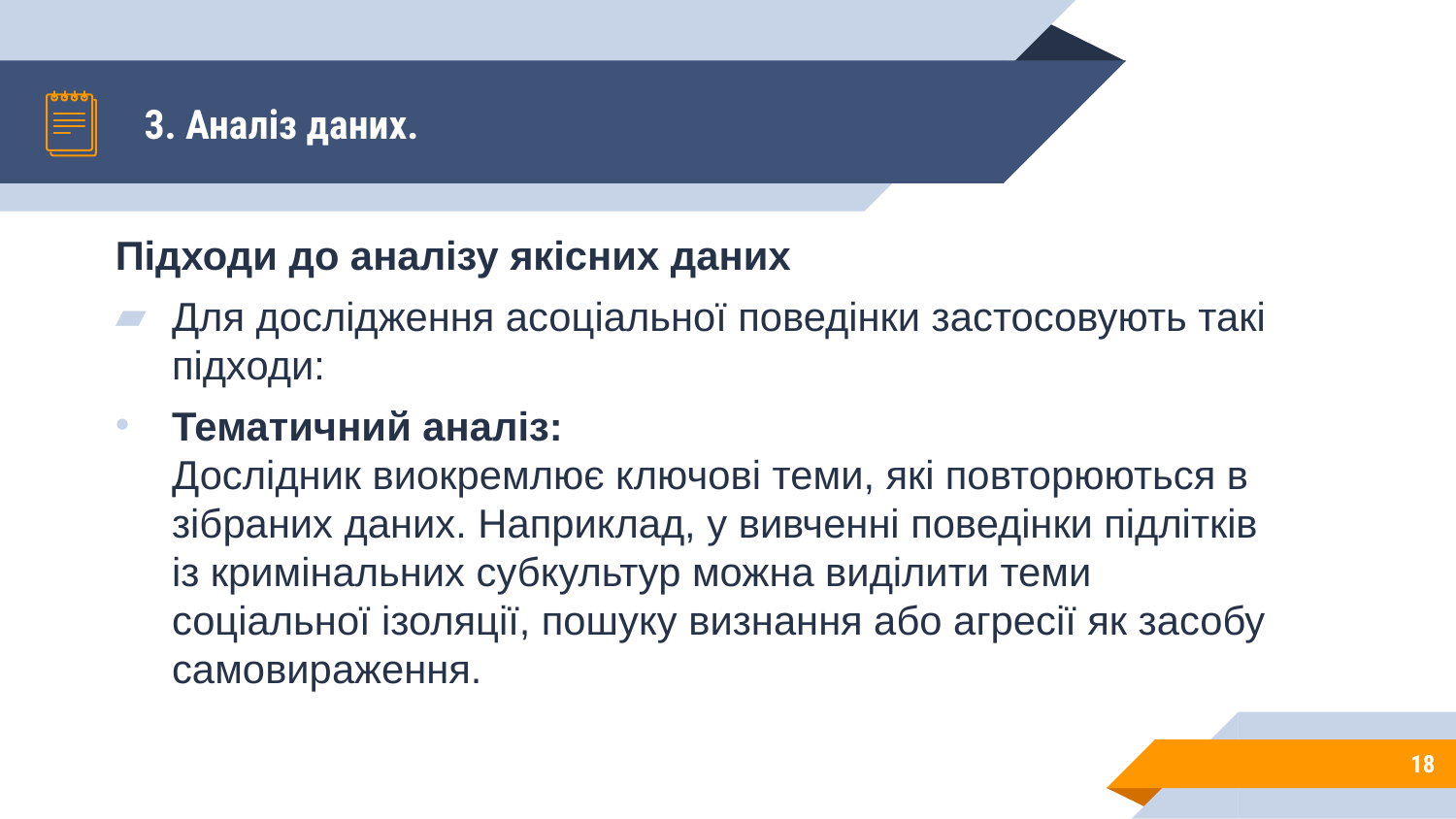

# 3. Аналіз даних.

Підходи до аналізу якісних даних
Для дослідження асоціальної поведінки застосовують такі підходи:
Тематичний аналіз:
Дослідник виокремлює ключові теми, які повторюються в зібраних даних. Наприклад, у вивченні поведінки підлітків із кримінальних субкультур можна виділити теми соціальної ізоляції, пошуку визнання або агресії як засобу самовираження.
18